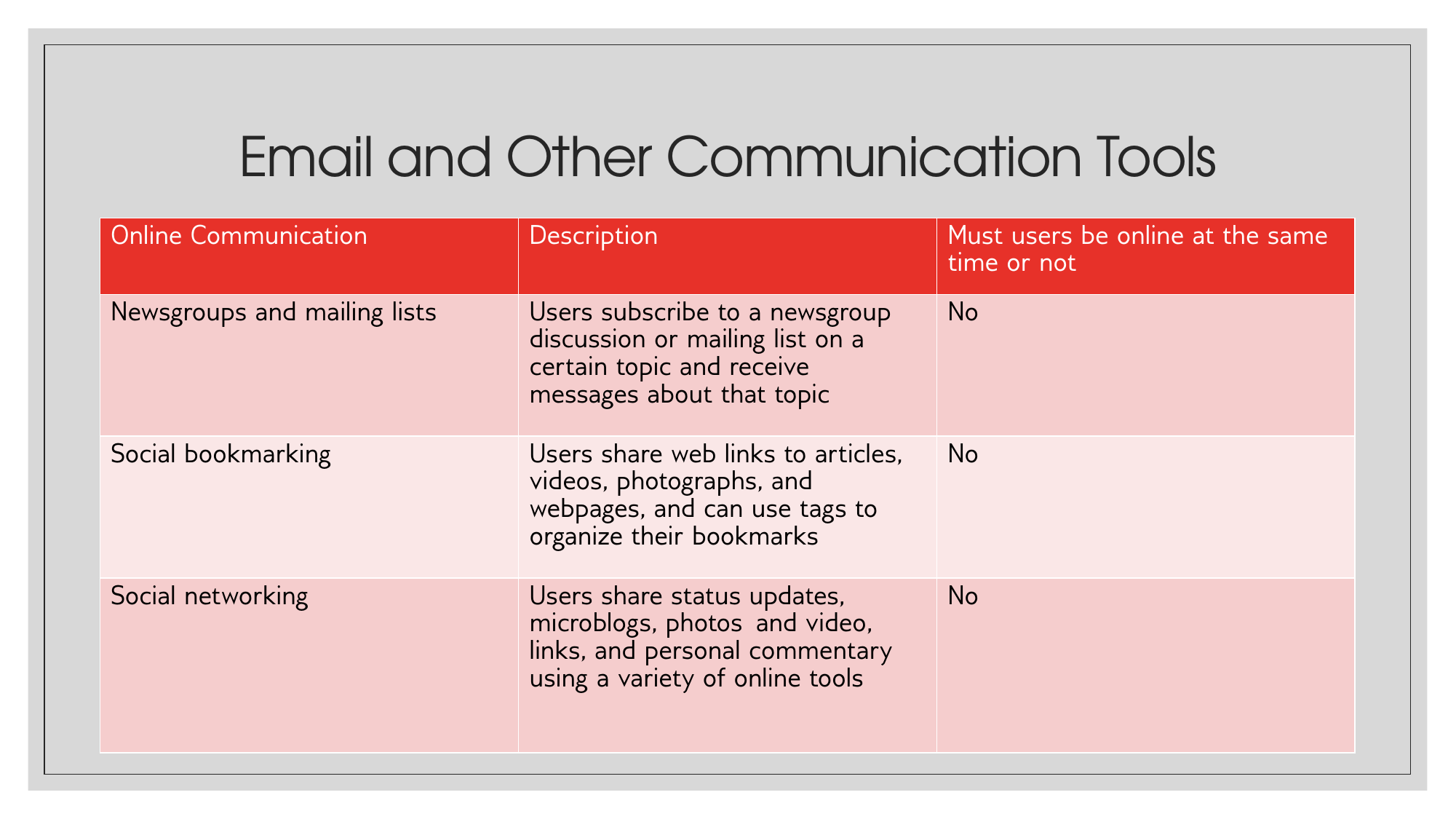

# Email and Other Communication Tools
| Online Communication | Description | Must users be online at the same time or not |
| --- | --- | --- |
| Newsgroups and mailing lists | Users subscribe to a newsgroup discussion or mailing list on a certain topic and receive messages about that topic | No |
| Social bookmarking | Users share web links to articles, videos, photographs, and webpages, and can use tags to organize their bookmarks | No |
| Social networking | Users share status updates, microblogs, photos and video, links, and personal commentary using a variety of online tools | No |